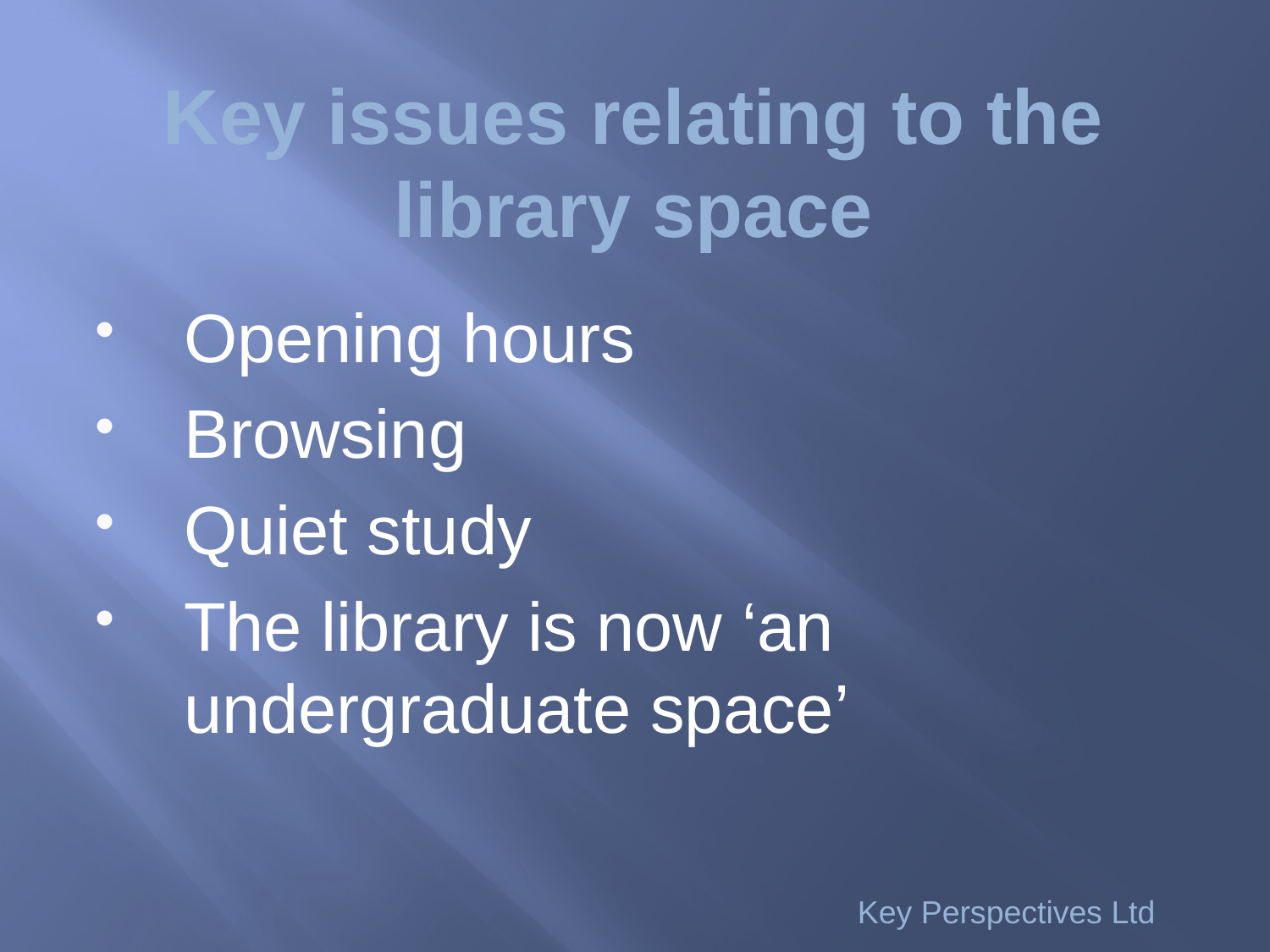

# Key issues relating to the library space
Opening hours
Browsing
Quiet study
The library is now ‘an undergraduate space’
Key Perspectives Ltd